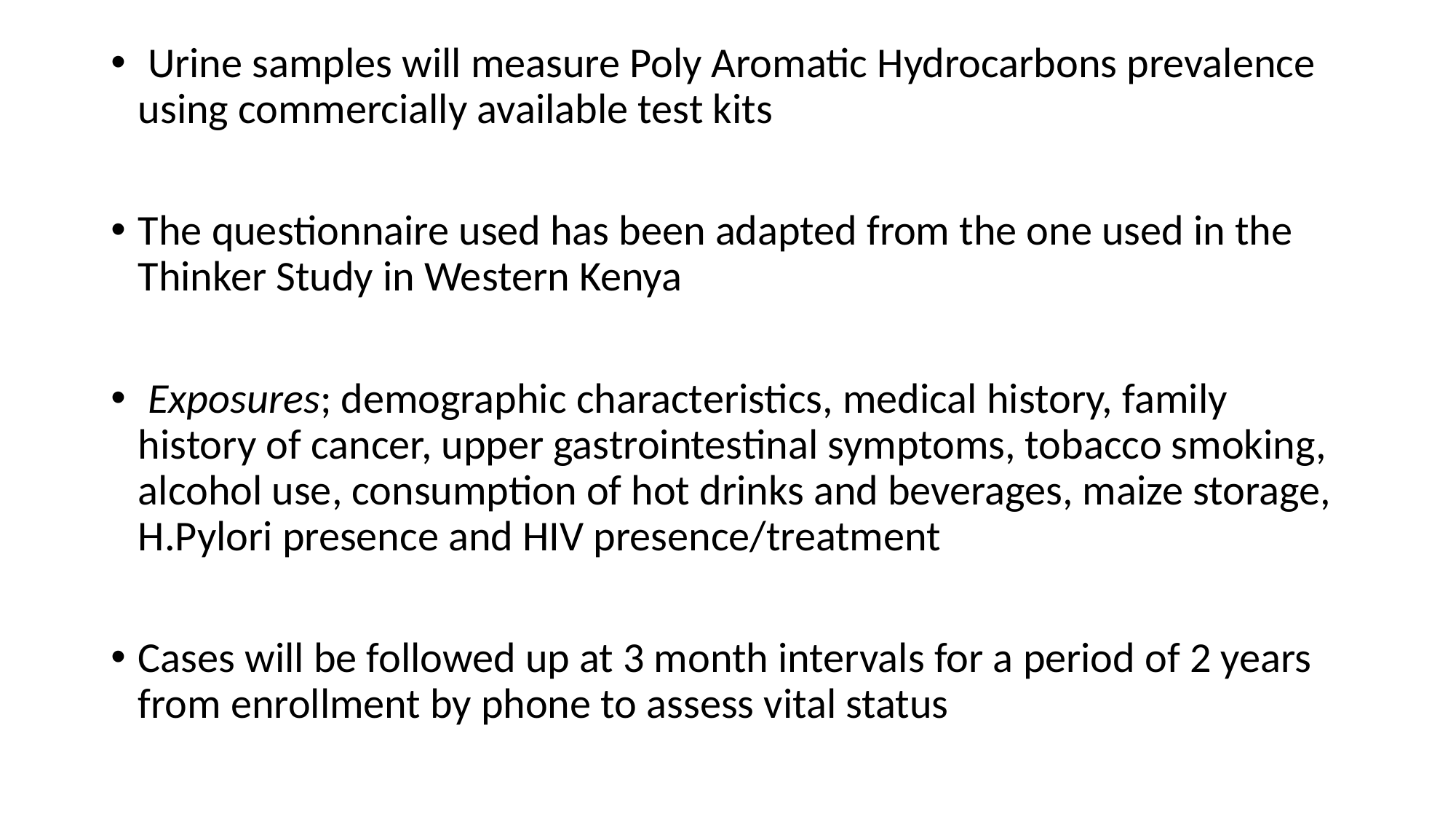

Urine samples will measure Poly Aromatic Hydrocarbons prevalence using commercially available test kits

The questionnaire used has been adapted from the one used in the Thinker Study in Western Kenya

 Exposures; demographic characteristics, medical history, family history of cancer, upper gastrointestinal symptoms, tobacco smoking, alcohol use, consumption of hot drinks and beverages, maize storage, H.Pylori presence and HIV presence/treatment

Cases will be followed up at 3 month intervals for a period of 2 years from enrollment by phone to assess vital status